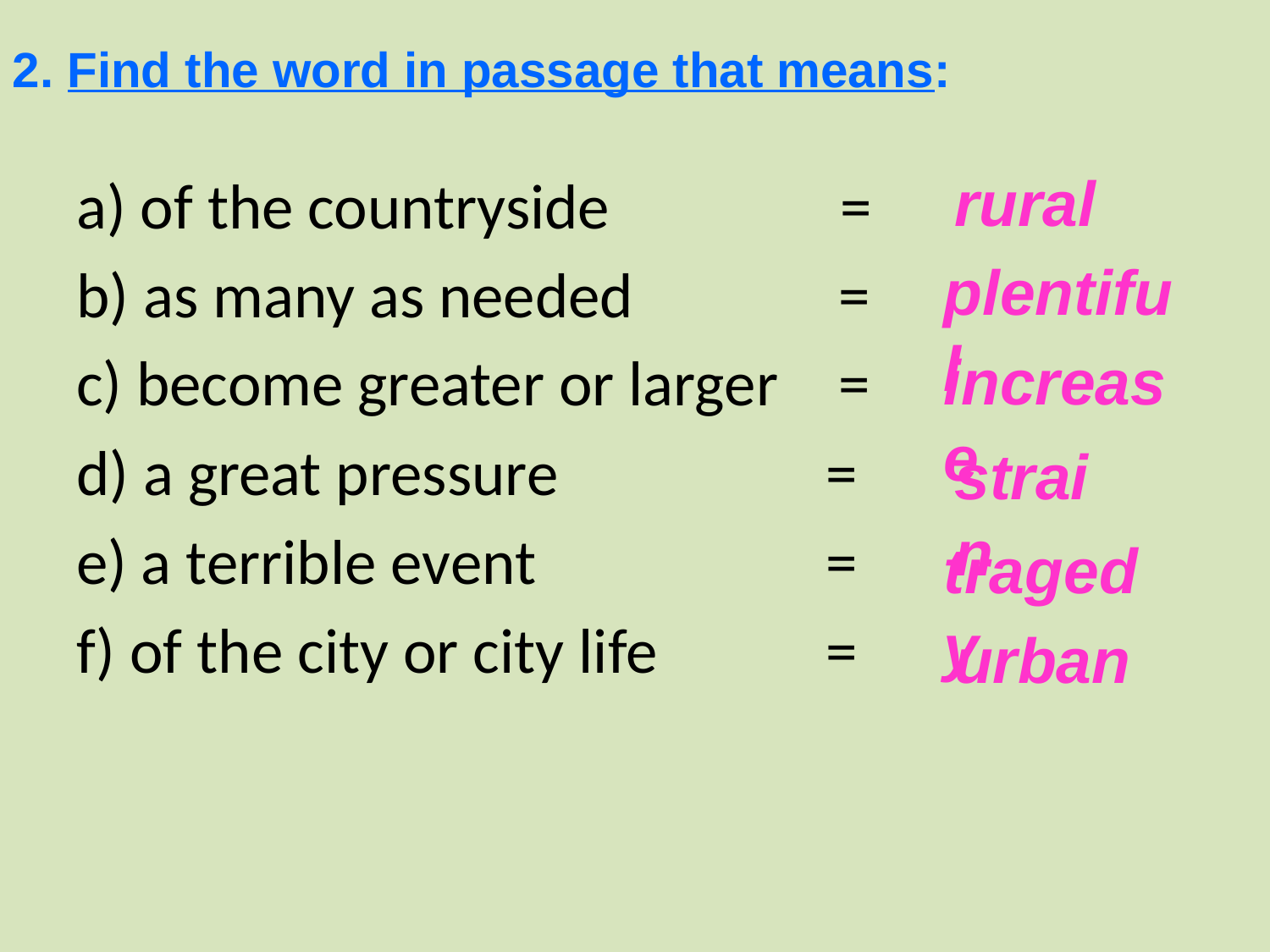

2. Find the word in passage that means:
rural
a) of the countryside	         =
b) as many as needed		=
c) become greater or larger	=
d) a great pressure		        =
e) a terrible event		        =
f) of the city or city life	        =
plentiful
increase
strain
tragedy
urban